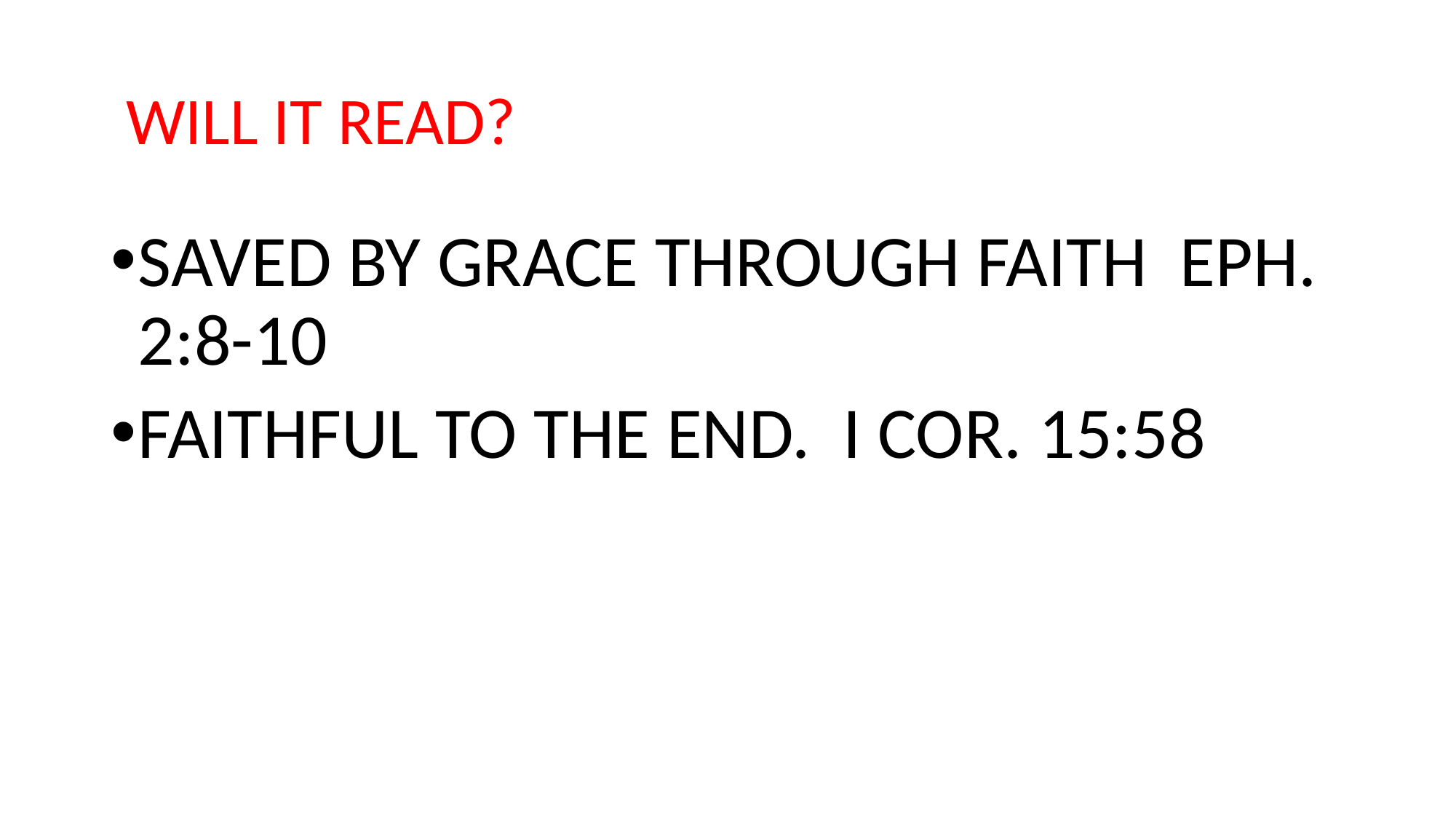

# WILL IT READ?
SAVED BY GRACE THROUGH FAITH  EPH. 2:8-10
FAITHFUL TO THE END.  I COR. 15:58